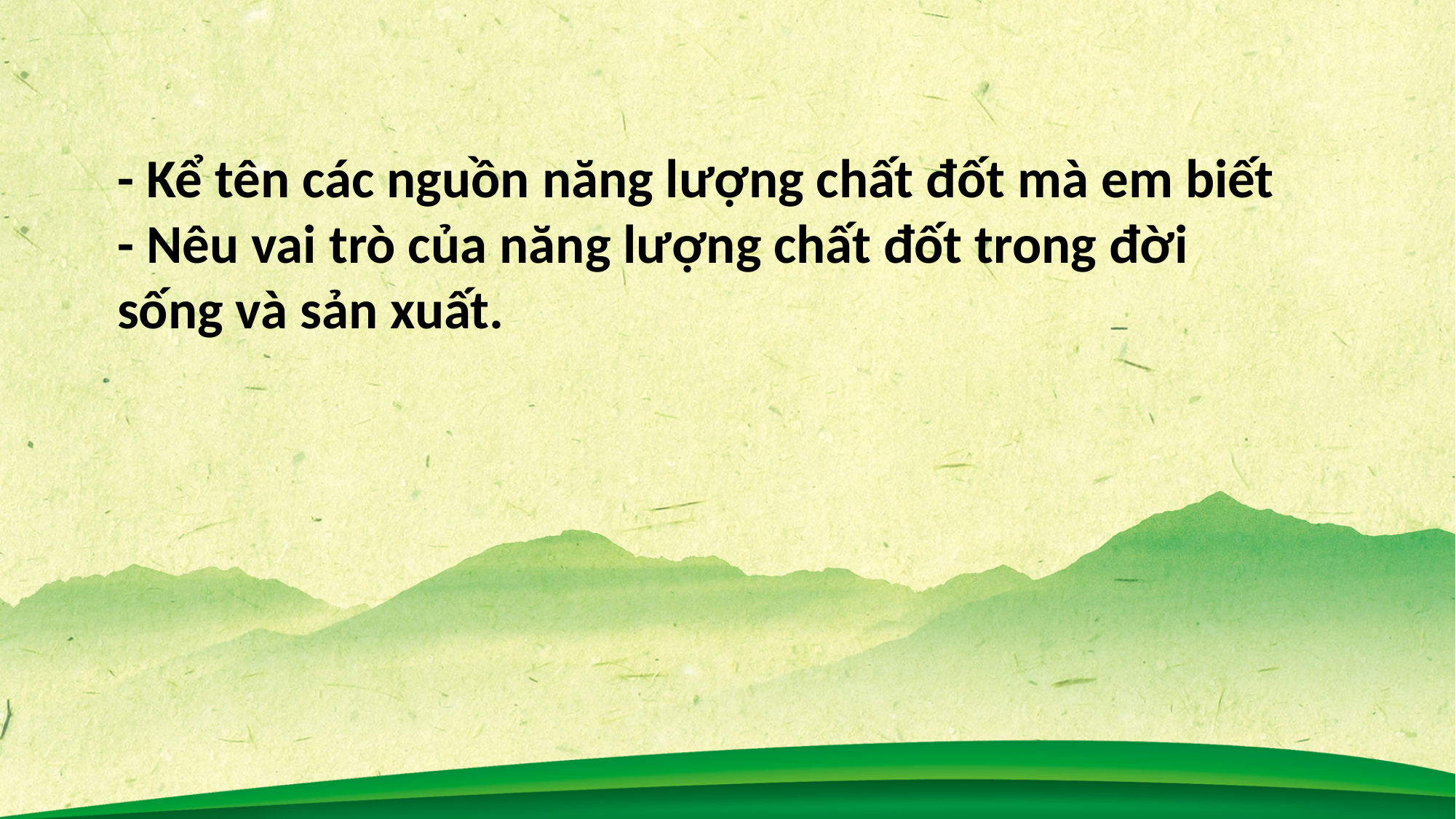

- Kể tên các nguồn năng lượng chất đốt mà em biết
- Nêu vai trò của năng lượng chất đốt trong đời sống và sản xuất.